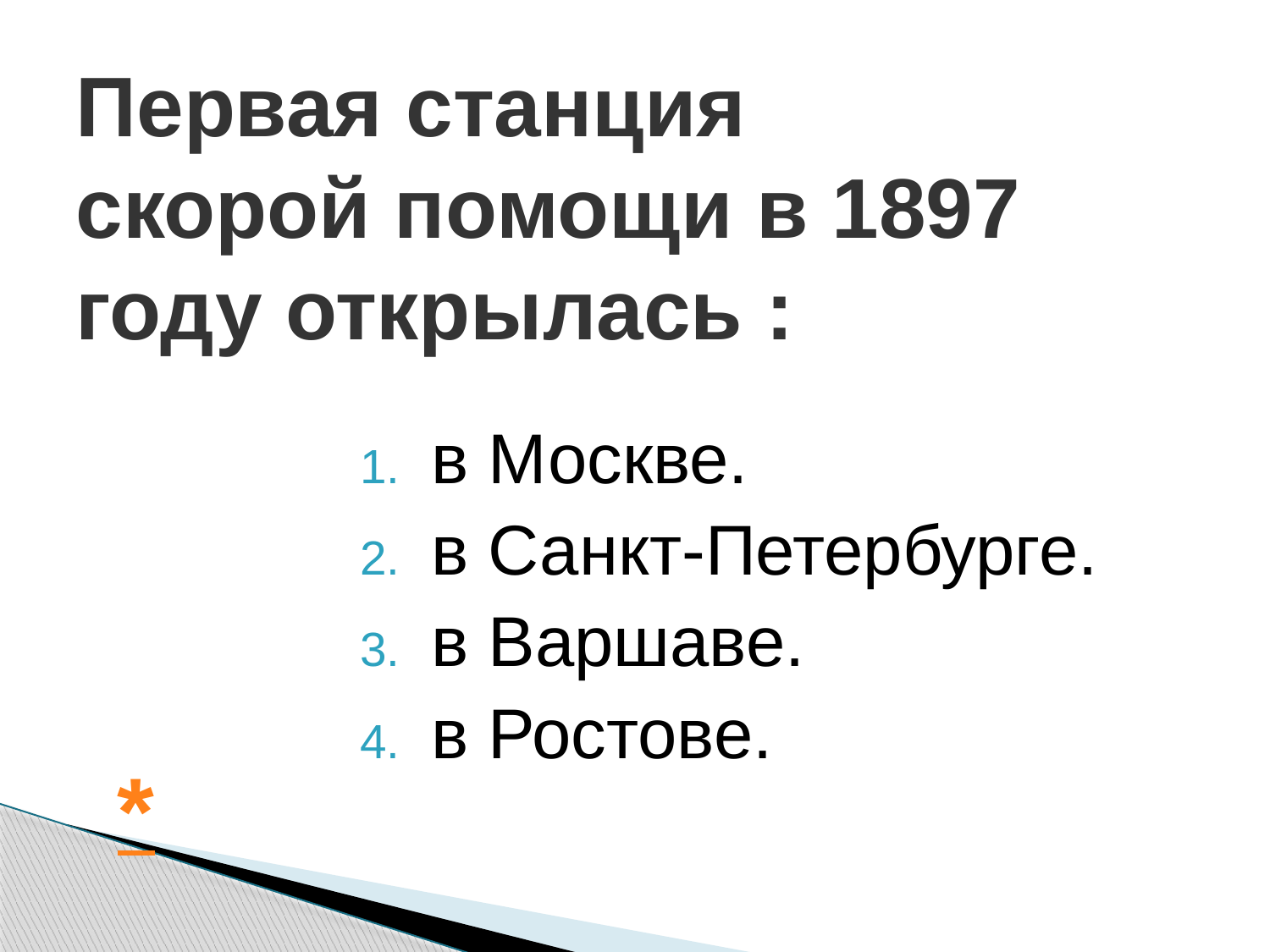

# Первая станция скорой помощи в 1897 году открылась :
в Москве.
в Санкт-Петербурге.
в Варшаве.
в Ростове.
*